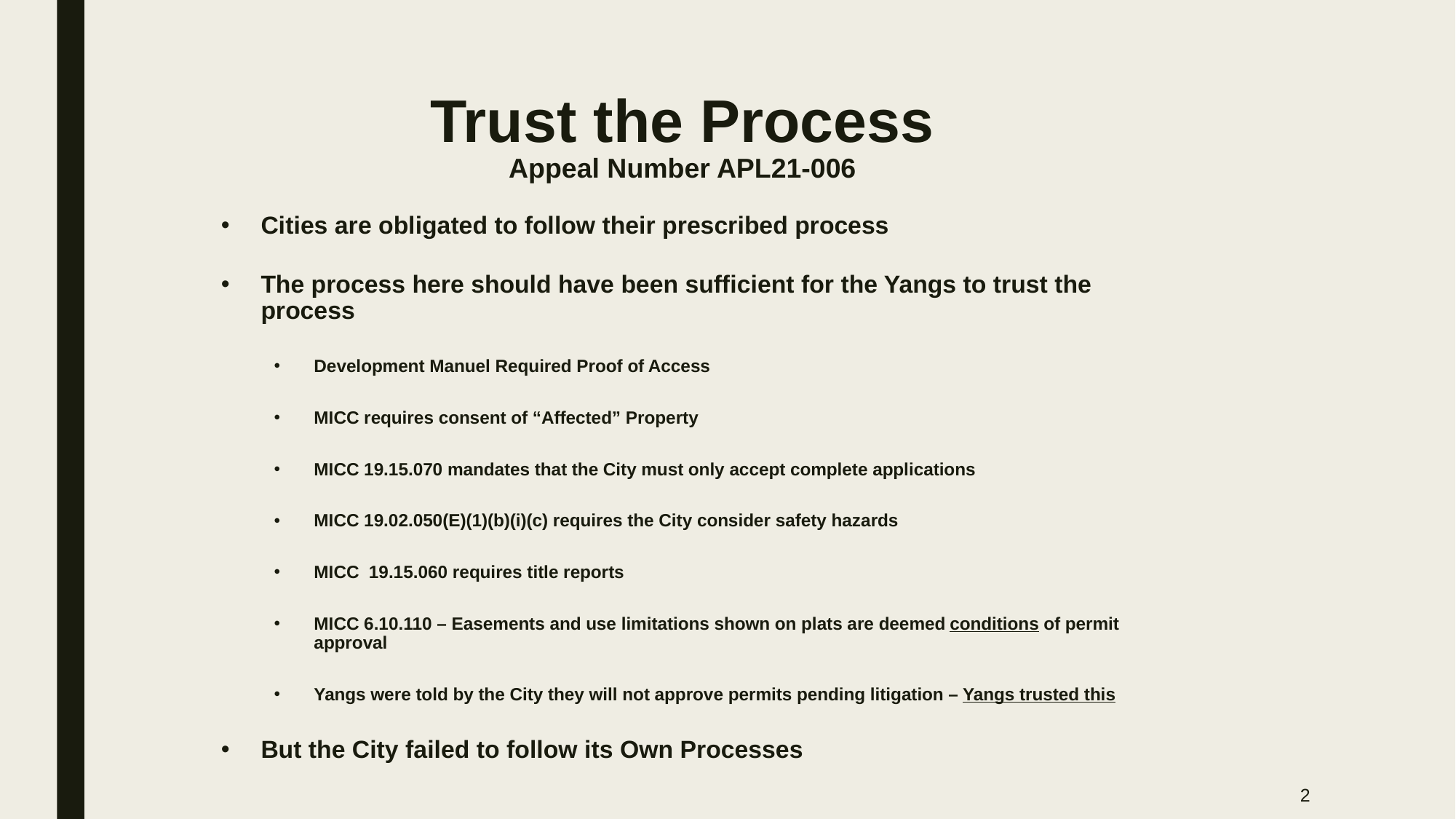

Trust the Process
Appeal Number APL21-006

Cities are obligated to follow their prescribed process
The process here should have been sufficient for the Yangs to trust the process
Development Manuel Required Proof of Access
MICC requires consent of “Affected” Property
MICC 19.15.070 mandates that the City must only accept complete applications
MICC 19.02.050(E)(1)(b)(i)(c) requires the City consider safety hazards
MICC  19.15.060 requires title reports
MICC 6.10.110 – Easements and use limitations shown on plats are deemed conditions of permit approval
Yangs were told by the City they will not approve permits pending litigation – Yangs trusted this
But the City failed to follow its Own Processes

2